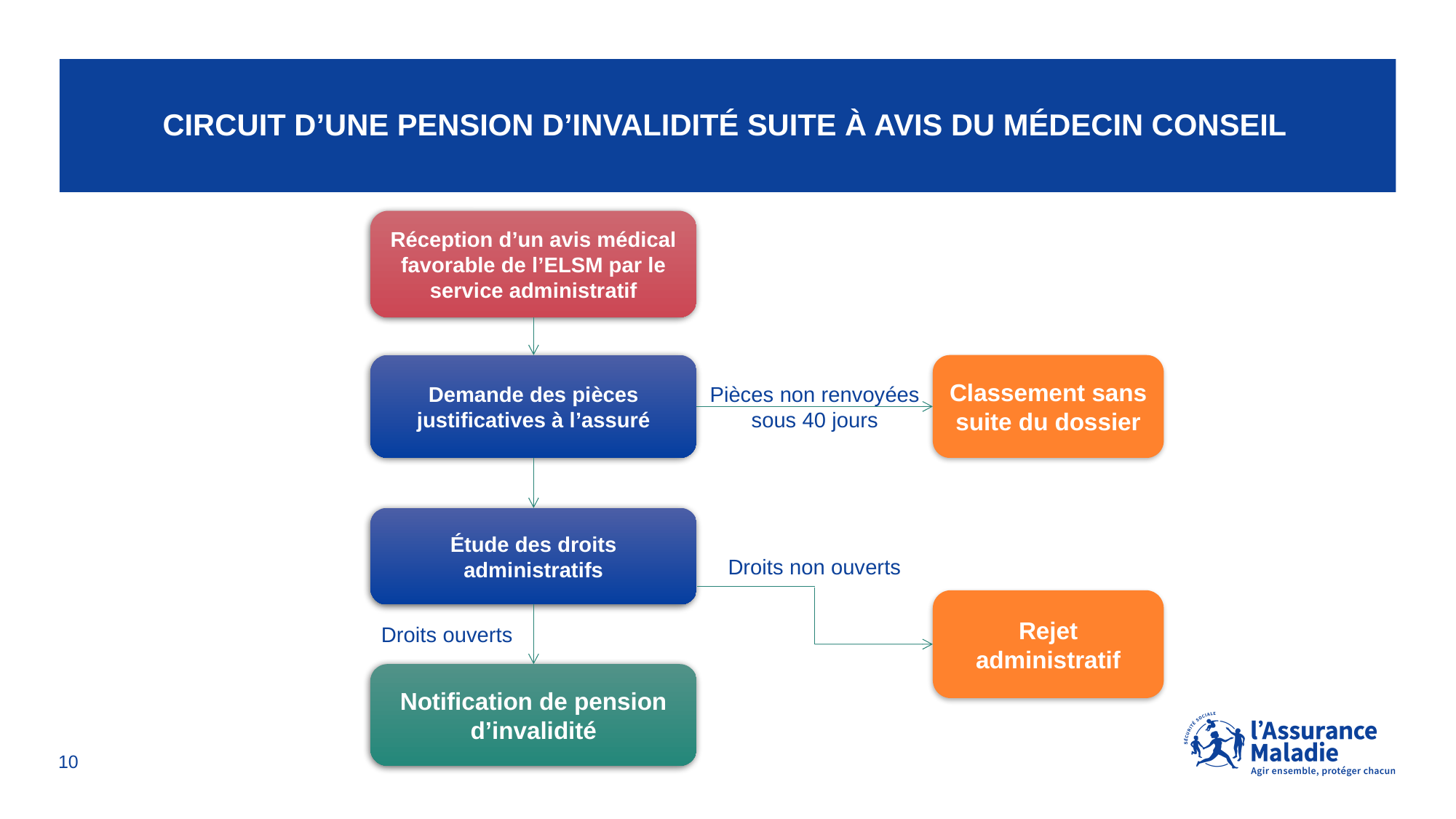

# CIRCUIT d’une pension d’invalidité suite à avis du médecin conseil

Réception d’un avis médical favorable de l’ELSM par le service administratif
Demande des pièces justificatives à l’assuré
Classement sans suite du dossier
Pièces non renvoyées sous 40 jours
Étude des droits administratifs
Droits non ouverts
Rejet administratif
Droits ouverts
Notification de pension d’invalidité
10